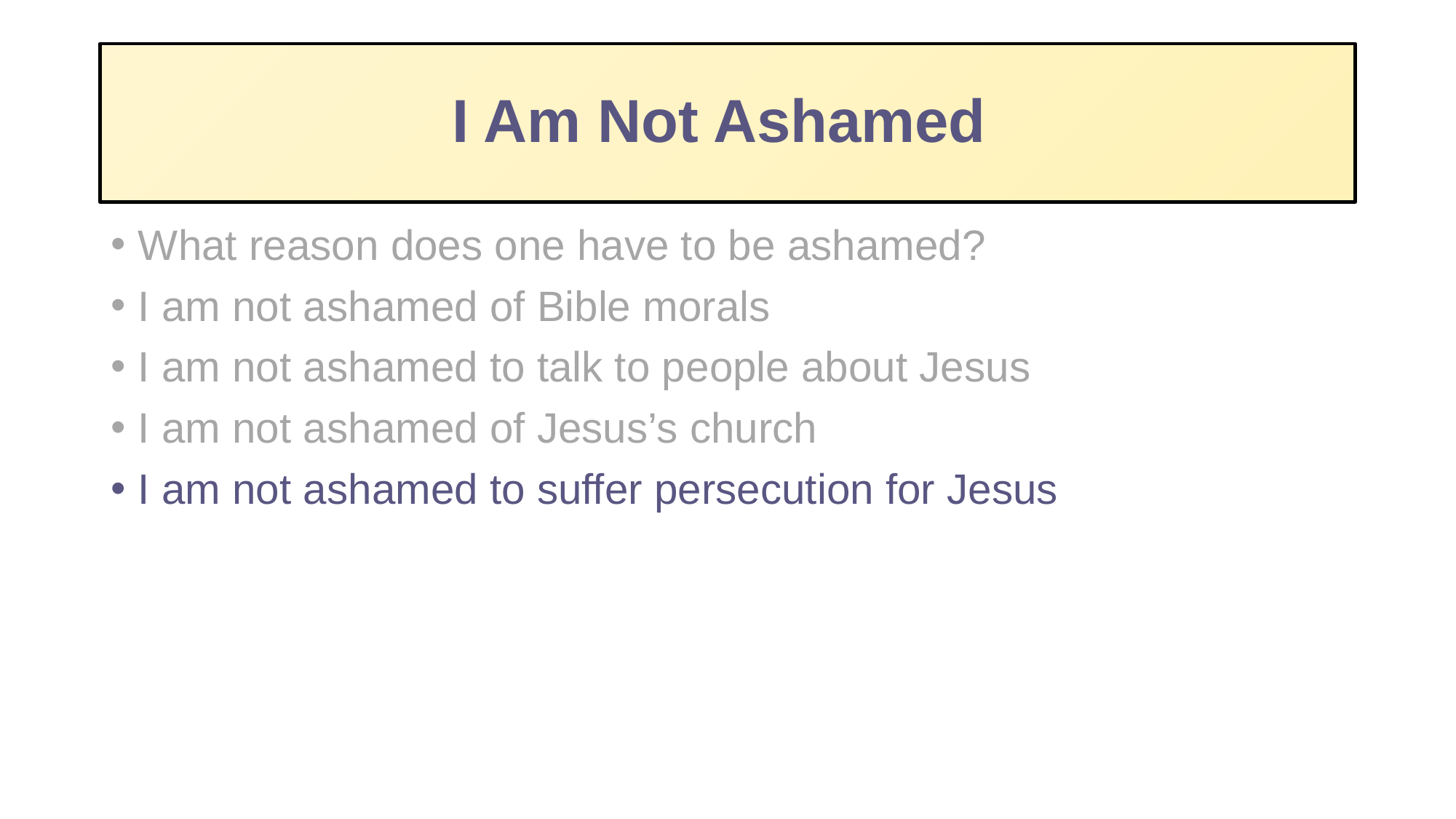

# I Am Not Ashamed
What reason does one have to be ashamed?
I am not ashamed of Bible morals
I am not ashamed to talk to people about Jesus
I am not ashamed of Jesus’s church
I am not ashamed to suffer persecution for Jesus